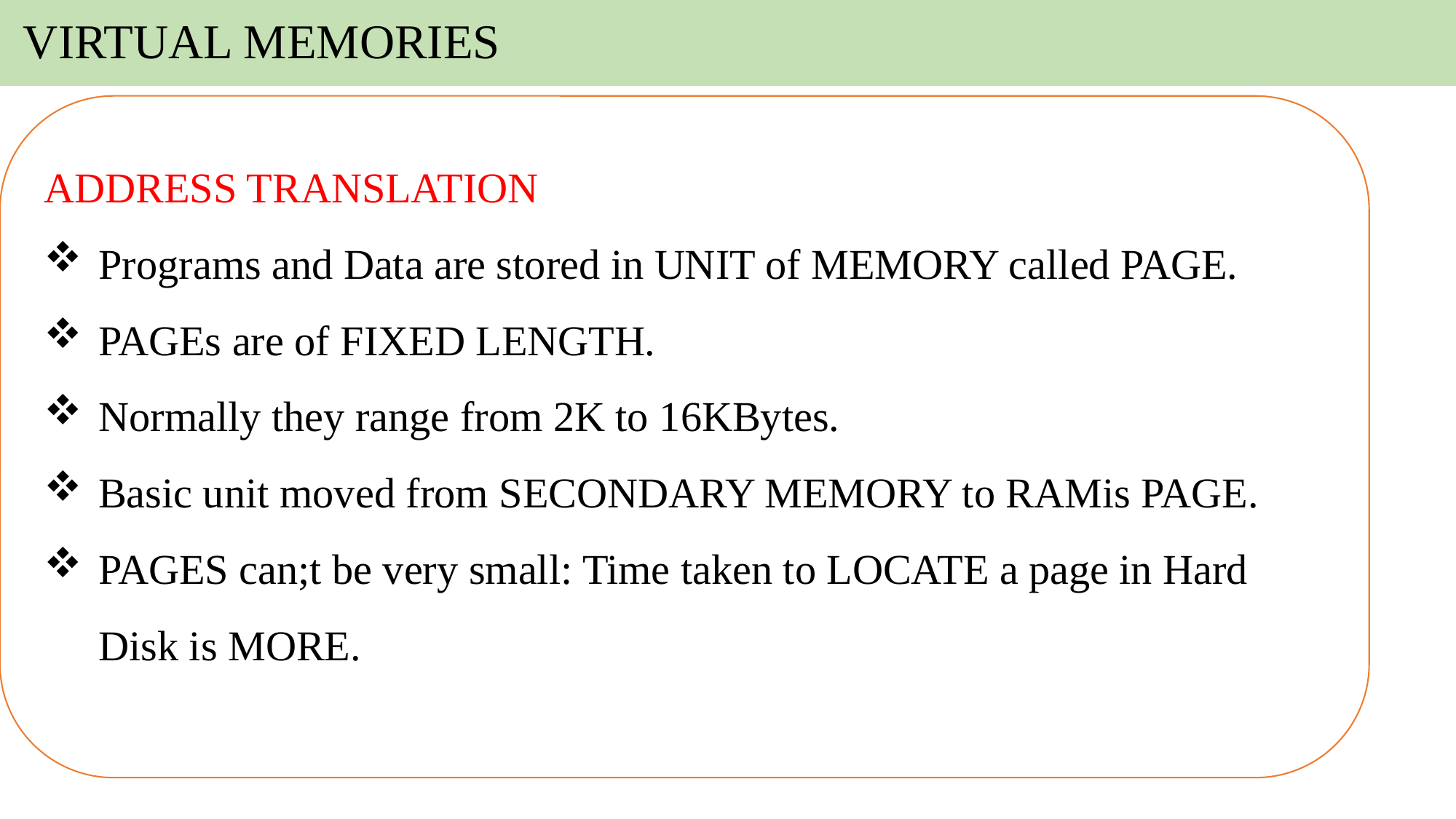

# VIRTUAL MEMORIES
ADDRESS TRANSLATION
Programs and Data are stored in UNIT of MEMORY called PAGE.
PAGEs are of FIXED LENGTH.
Normally they range from 2K to 16KBytes.
Basic unit moved from SECONDARY MEMORY to RAMis PAGE.
PAGES can;t be very small: Time taken to LOCATE a page in Hard Disk is MORE.